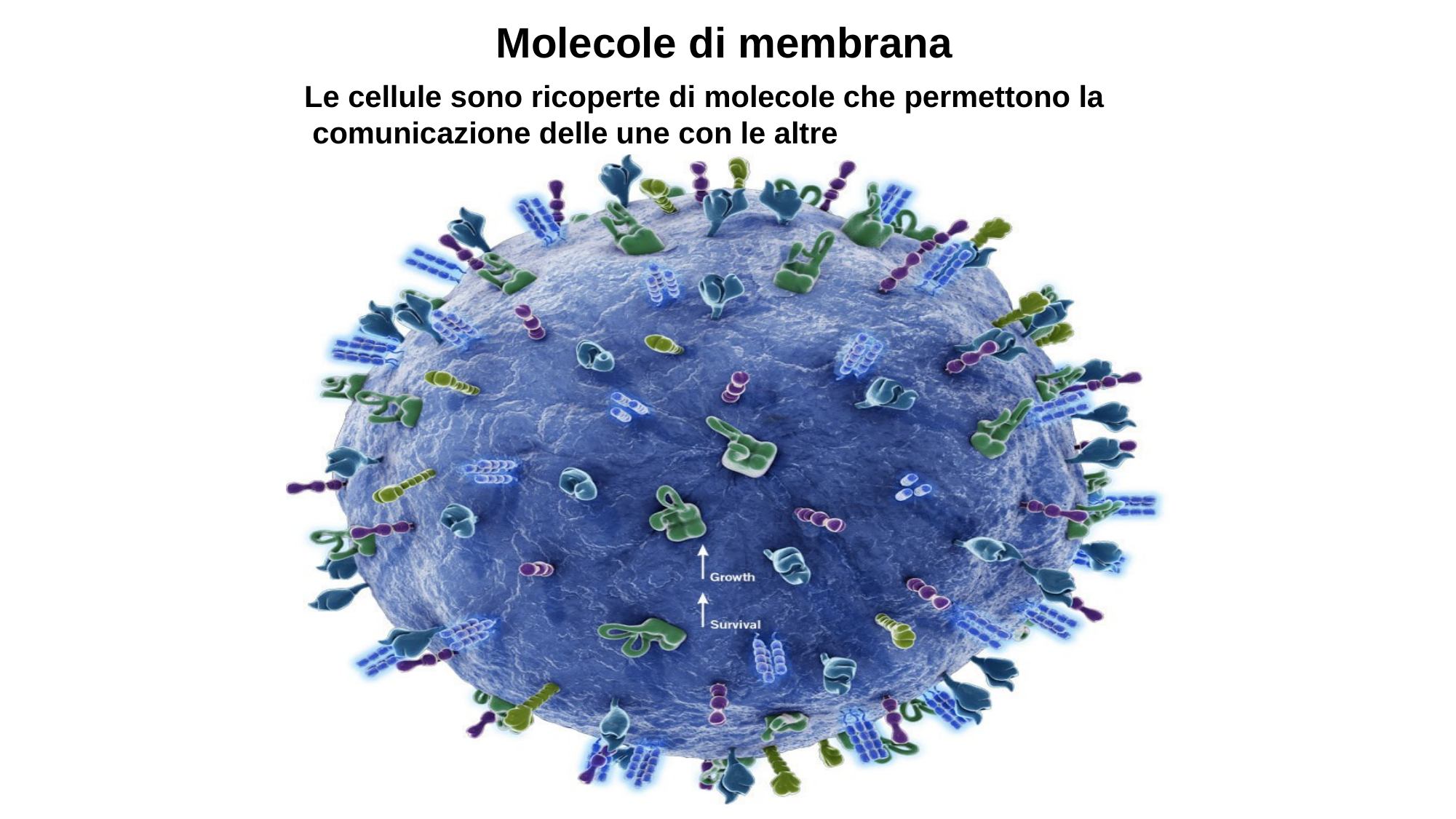

# Molecole di membrana
Le cellule sono ricoperte di molecole che permettono la  comunicazione delle une con le altre
47